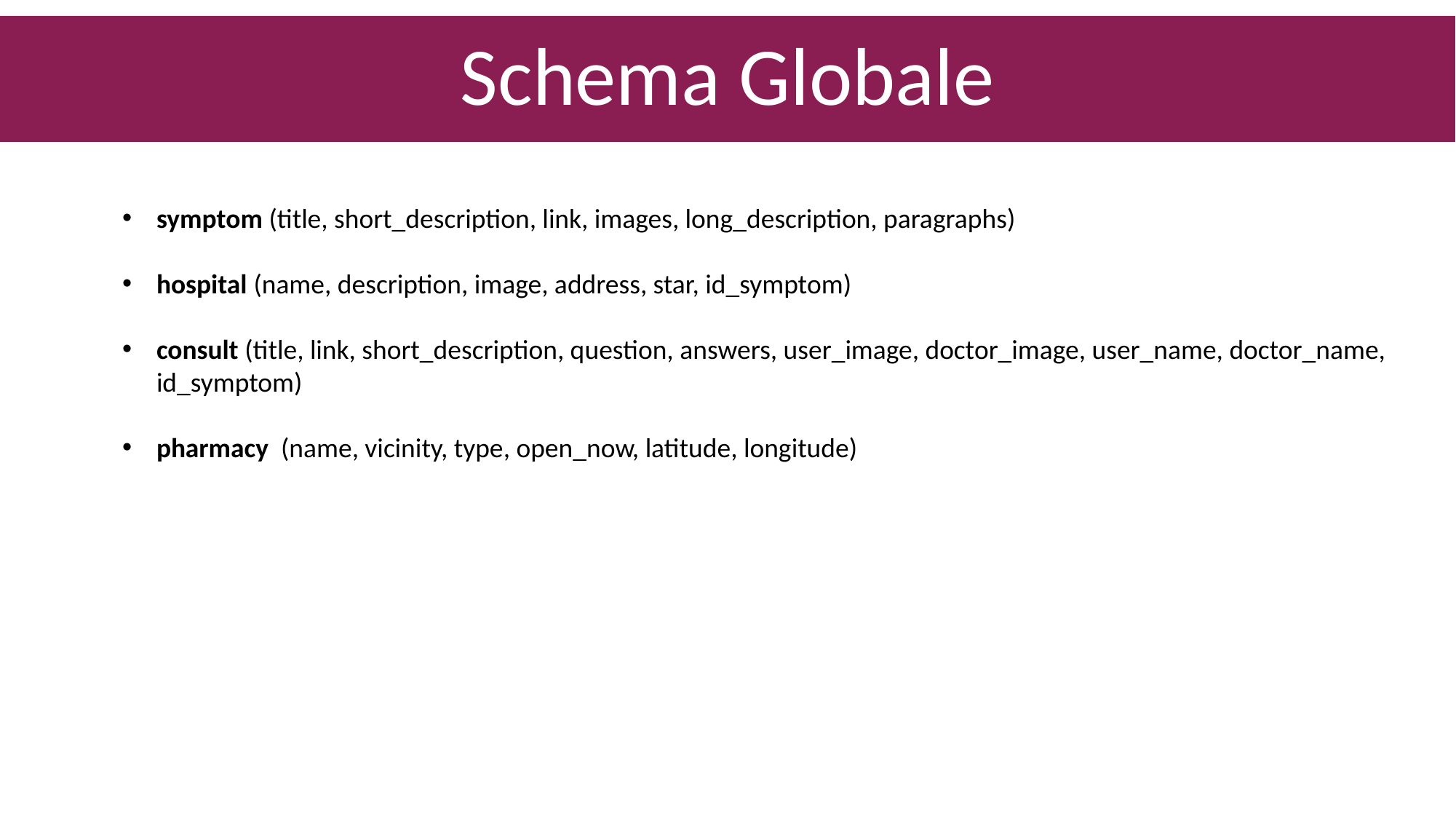

# Schema Globale
symptom (title, short_description, link, images, long_description, paragraphs)

hospital (name, description, image, address, star, id_symptom)

consult (title, link, short_description, question, answers, user_image, doctor_image, user_name, doctor_name, id_symptom)

pharmacy  (name, vicinity, type, open_now, latitude, longitude)